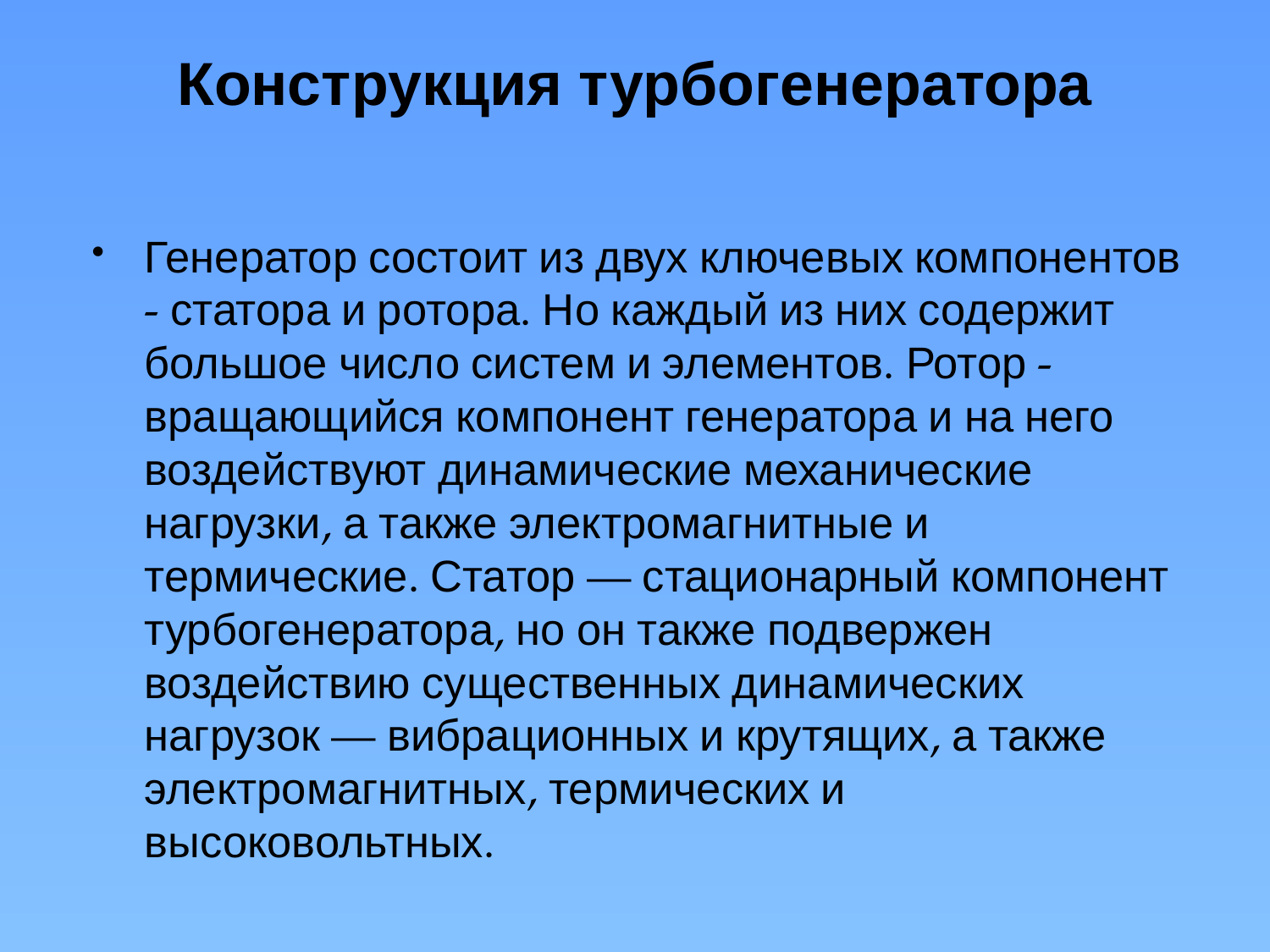

# Конструкция турбогенератора
Генератор состоит из двух ключевых компонентов - статора и ротора. Но каждый из них содержит большое число систем и элементов. Ротор - вращающийся компонент генератора и на него воздействуют динамические механические нагрузки, а также электромагнитные и термические. Статор — стационарный компонент турбогенератора, но он также подвержен воздействию существенных динамических нагрузок — вибрационных и крутящих, а также электромагнитных, термических и высоковольтных.